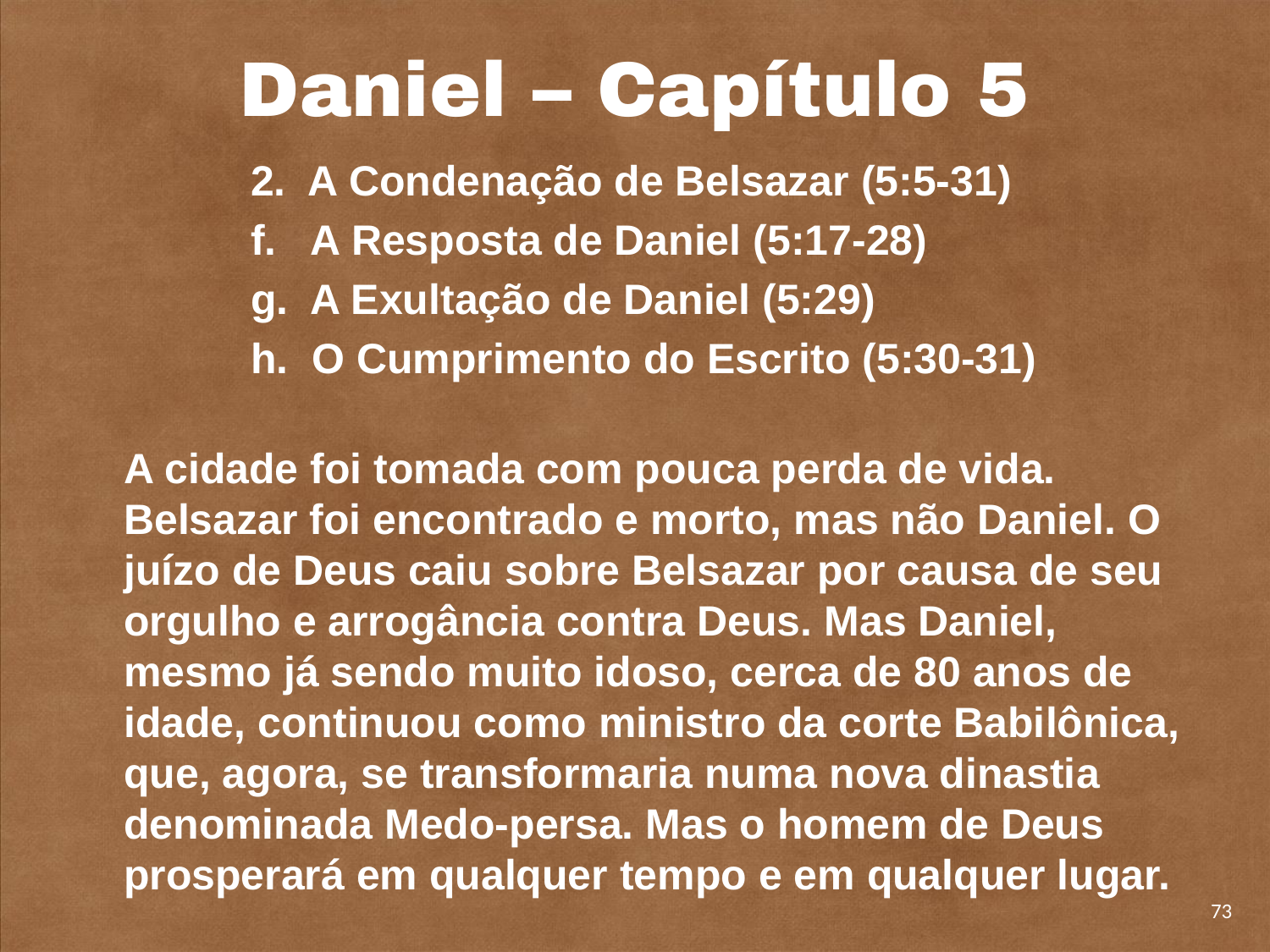

# Daniel – Capítulo 5
		2.  A Condenação de Belsazar (5:5-31)
		f.   A Resposta de Daniel (5:17-28)
		g.  A Exultação de Daniel (5:29)
		h.  O Cumprimento do Escrito (5:30-31)
A cidade foi tomada com pouca perda de vida. Belsazar foi encontrado e morto, mas não Daniel. O juízo de Deus caiu sobre Belsazar por causa de seu orgulho e arrogância contra Deus. Mas Daniel, mesmo já sendo muito idoso, cerca de 80 anos de idade, continuou como ministro da corte Babilônica, que, agora, se transformaria numa nova dinastia denominada Medo-persa. Mas o homem de Deus prosperará em qualquer tempo e em qualquer lugar.
73